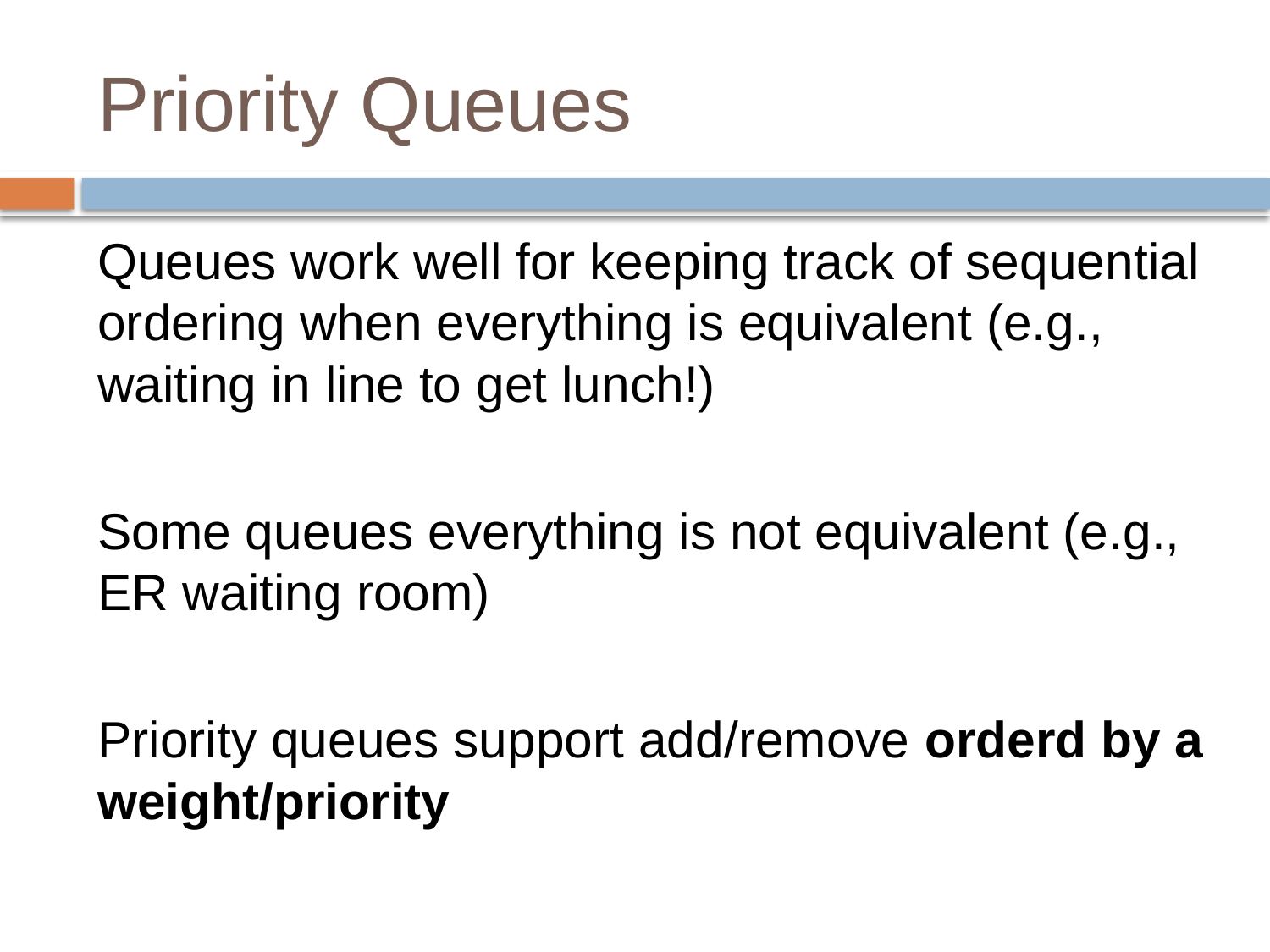

# Priority Queues
Queues work well for keeping track of sequential ordering when everything is equivalent (e.g., waiting in line to get lunch!)

Some queues everything is not equivalent (e.g., ER waiting room)

Priority queues support add/remove orderd by a weight/priority